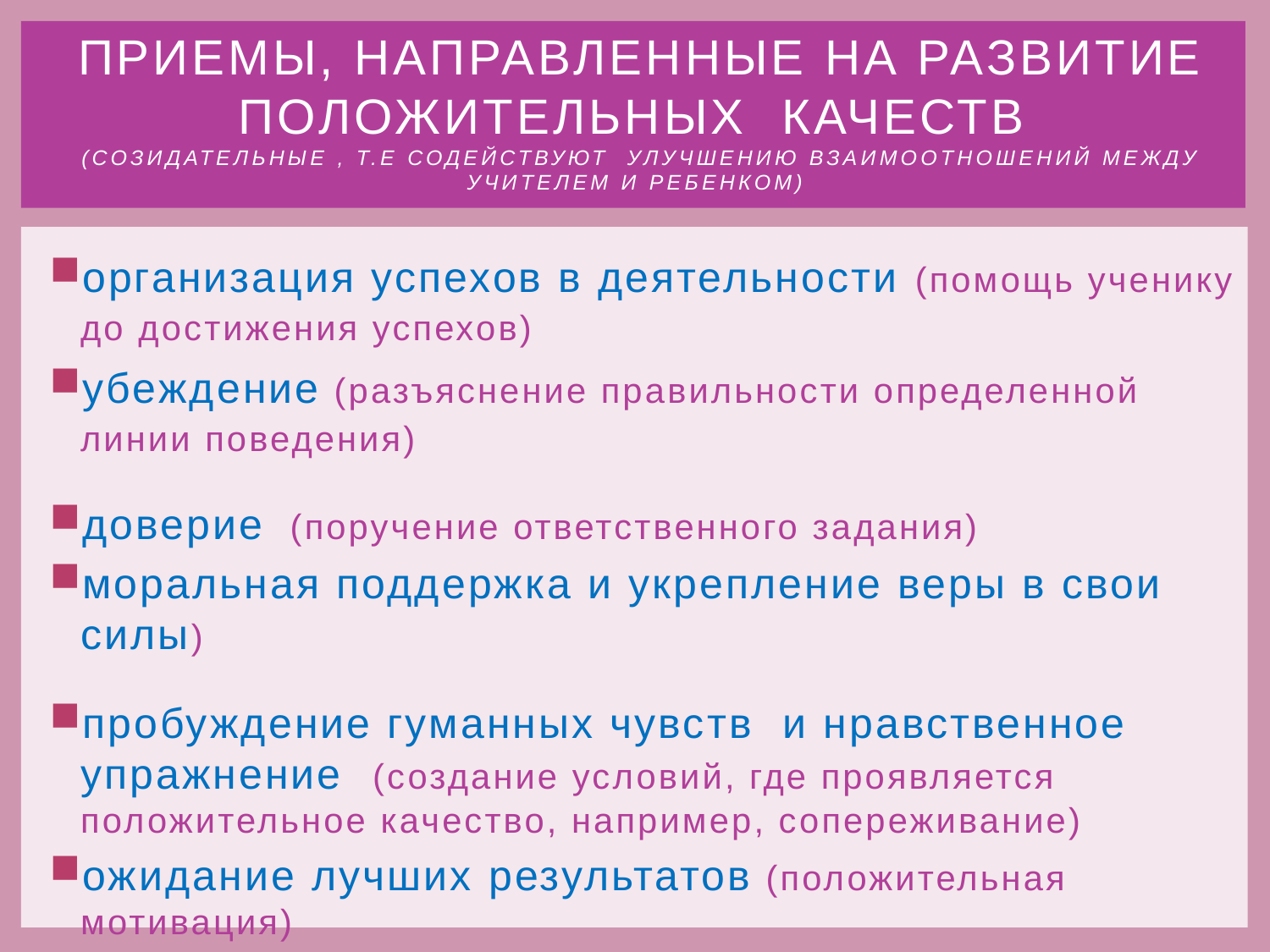

# Приемы, направленные на развитие положительных  качеств (созидательные , т.е содействуют  улучшению взаимоотношений между учителем и ребенком)
организация успехов в деятельности (помощь ученику до достижения успехов)
убеждение (разъяснение правильности определенной линии поведения)
доверие  (поручение ответственного задания)
моральная поддержка и укрепление веры в свои силы)

пробуждение гуманных чувств  и нравственное упражнение  (создание условий, где проявляется положительное качество, например, сопереживание)
ожидание лучших результатов (положительная мотивация)